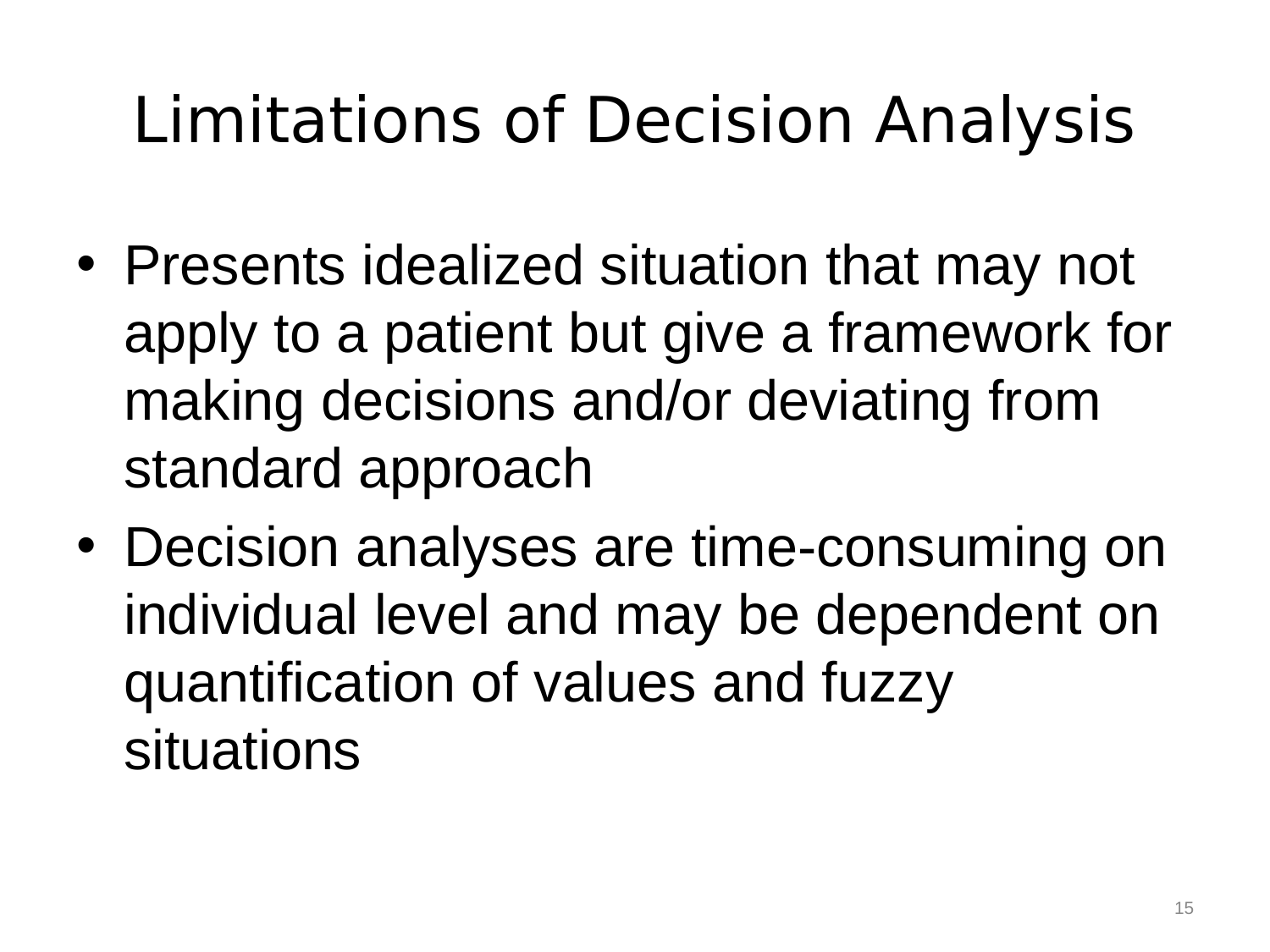

# Limitations of Decision Analysis
Presents idealized situation that may not apply to a patient but give a framework for making decisions and/or deviating from standard approach
Decision analyses are time-consuming on individual level and may be dependent on quantification of values and fuzzy situations
15